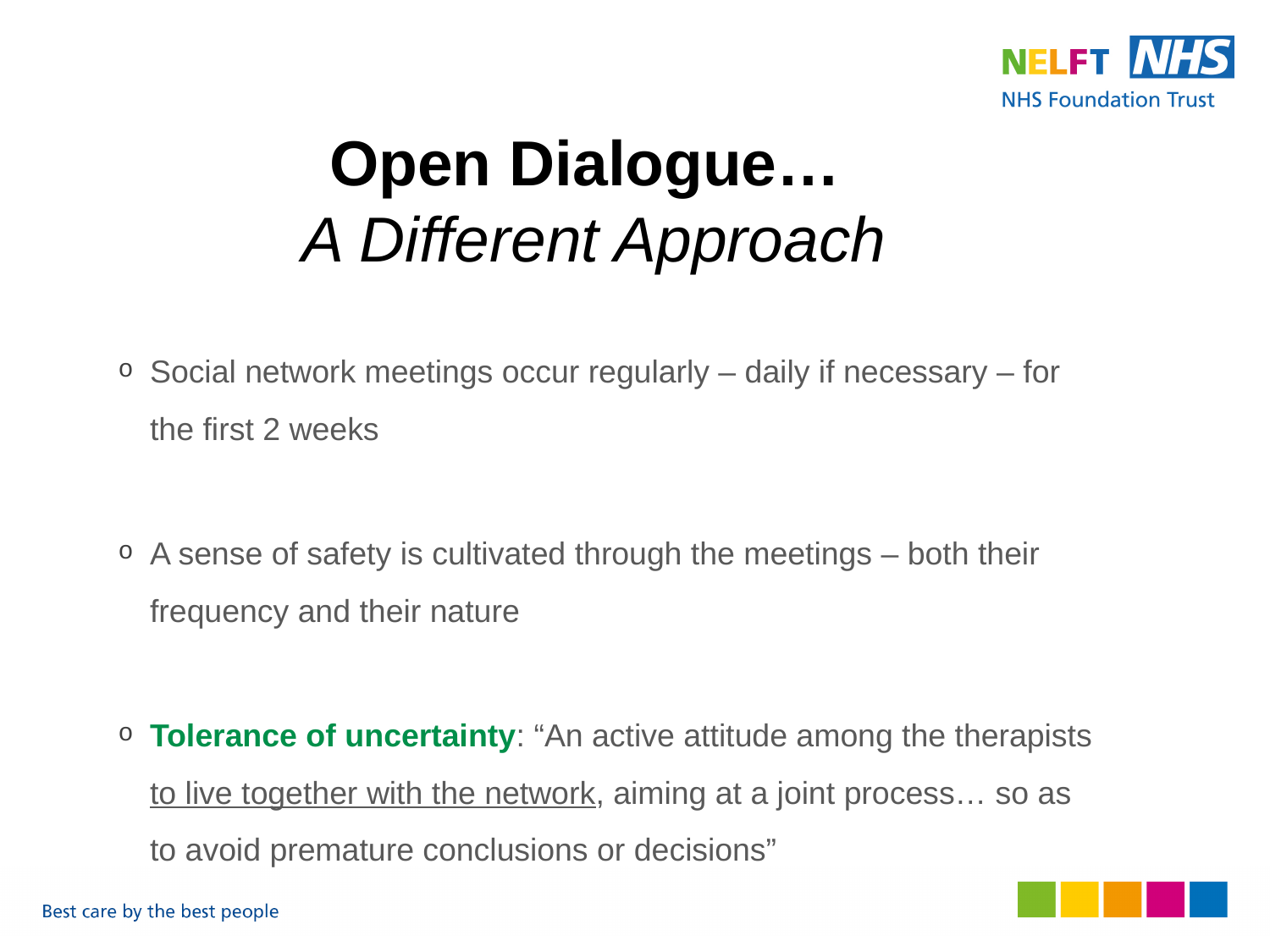

# Open Dialogue… A Different Approach
Social network meetings occur regularly – daily if necessary – for the first 2 weeks

A sense of safety is cultivated through the meetings – both their frequency and their nature

Tolerance of uncertainty: “An active attitude among the therapists to live together with the network, aiming at a joint process… so as to avoid premature conclusions or decisions”